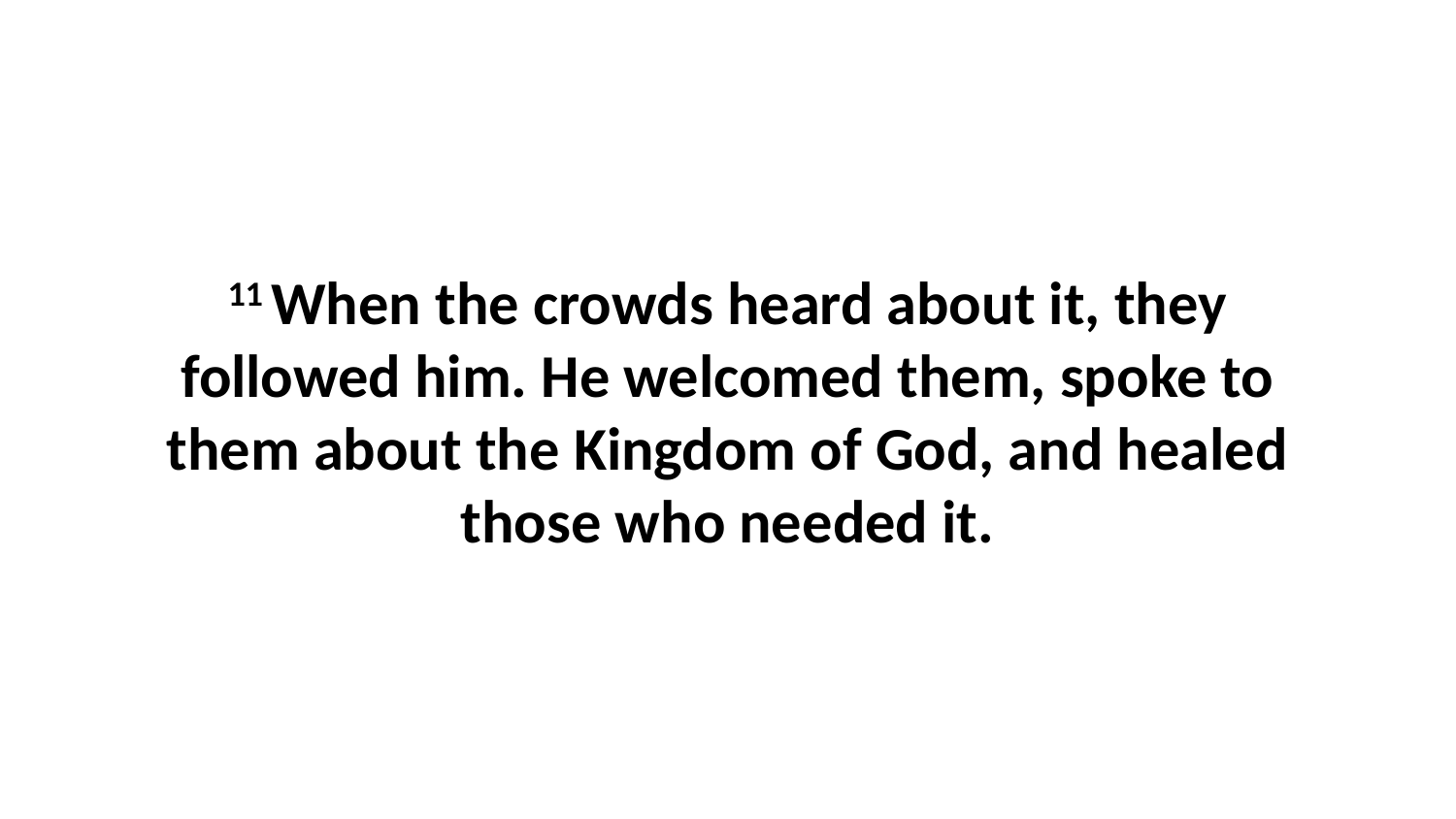

11 When the crowds heard about it, they followed him. He welcomed them, spoke to them about the Kingdom of God, and healed those who needed it.